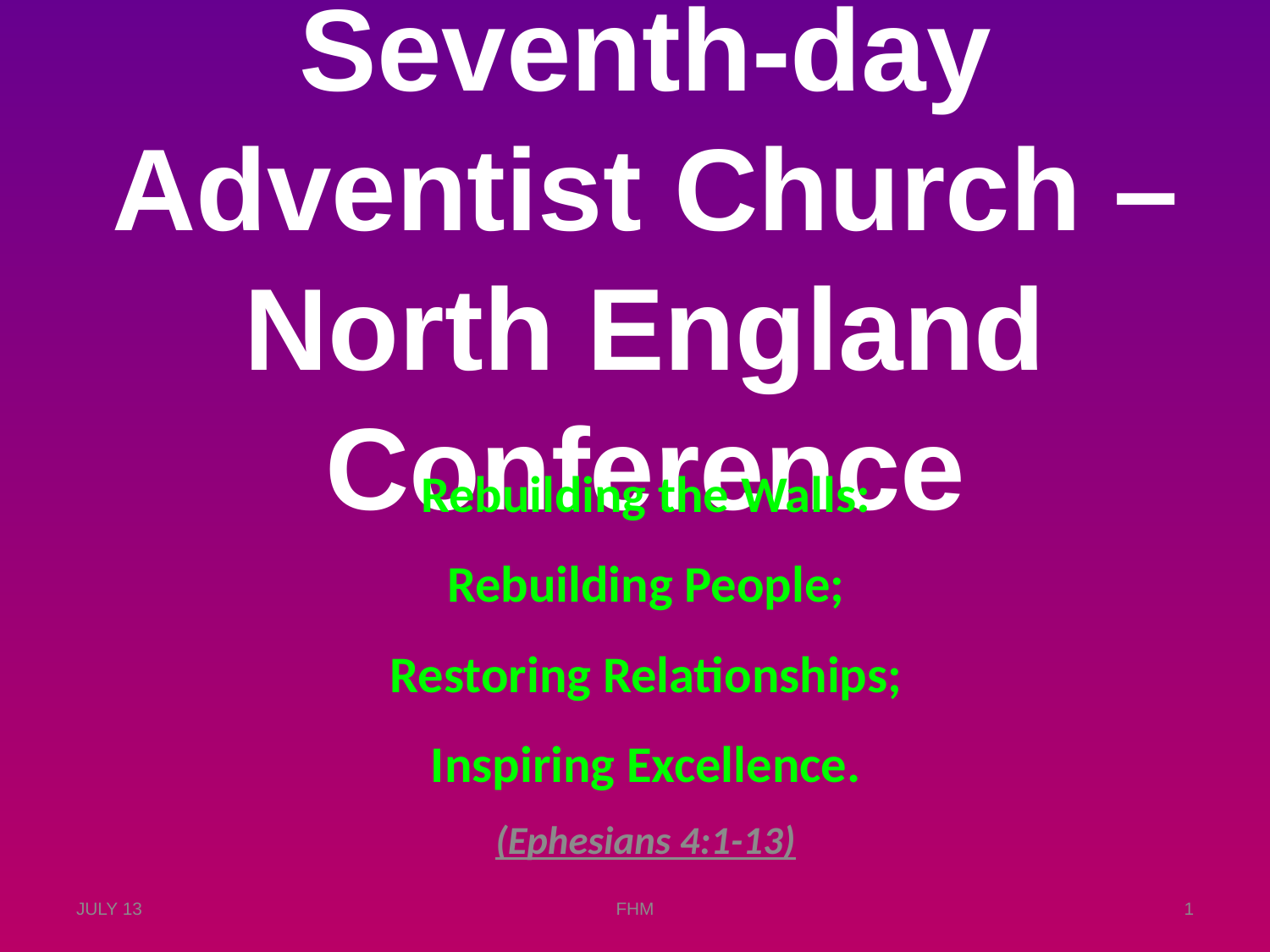

# Seventh-day Adventist Church – North England Conference
Rebuilding the Walls:
Rebuilding People;
Restoring Relationships;
Inspiring Excellence.
(Ephesians 4:1-13)
JULY 13
FHM
1